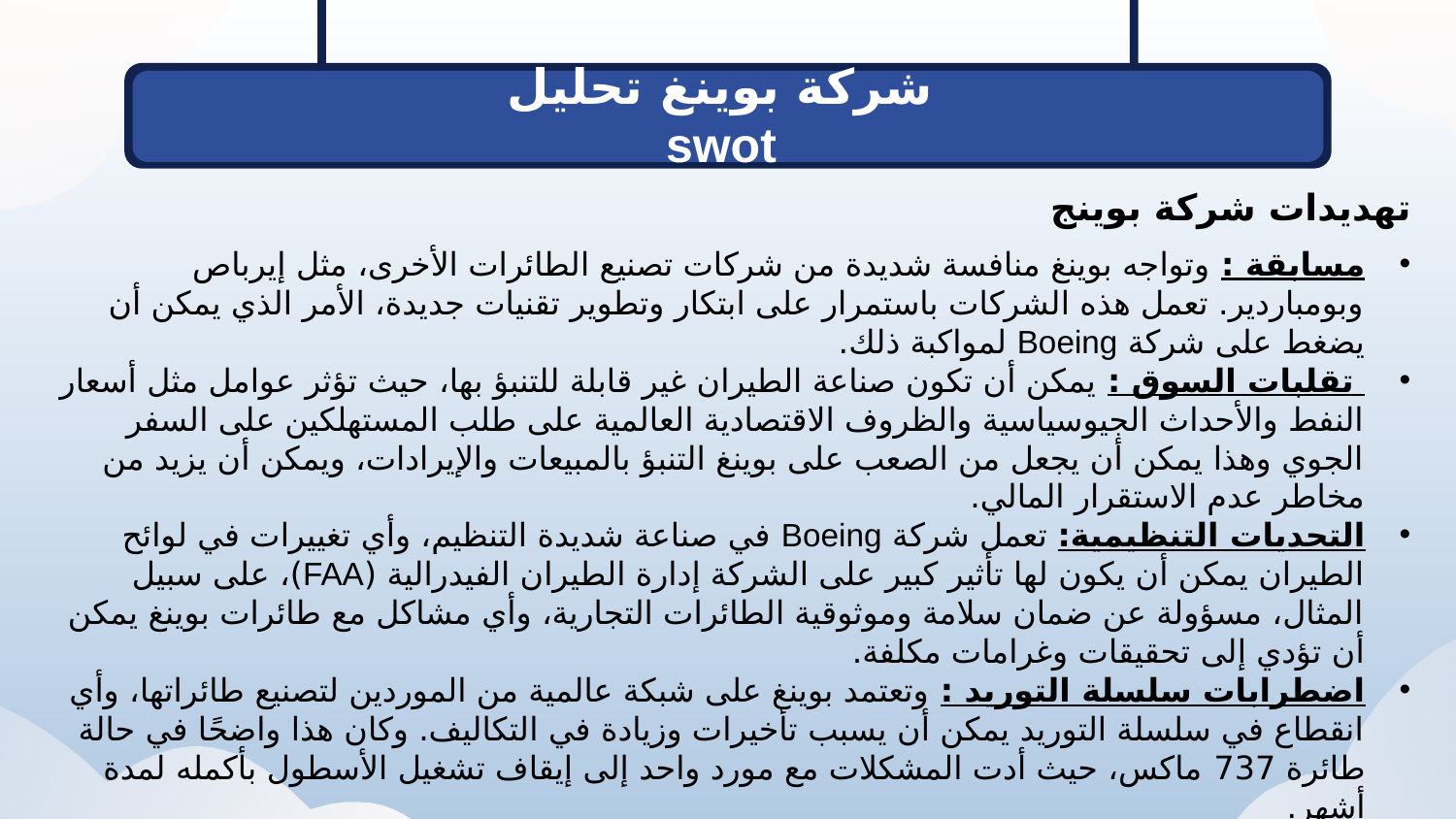

# شركة بوينغ تحليل swot
تهديدات شركة بوينج
مسابقة : وتواجه بوينغ منافسة شديدة من شركات تصنيع الطائرات الأخرى، مثل إيرباص وبومباردير. تعمل هذه الشركات باستمرار على ابتكار وتطوير تقنيات جديدة، الأمر الذي يمكن أن يضغط على شركة Boeing لمواكبة ذلك.
 تقلبات السوق : يمكن أن تكون صناعة الطيران غير قابلة للتنبؤ بها، حيث تؤثر عوامل مثل أسعار النفط والأحداث الجيوسياسية والظروف الاقتصادية العالمية على طلب المستهلكين على السفر الجوي وهذا يمكن أن يجعل من الصعب على بوينغ التنبؤ بالمبيعات والإيرادات، ويمكن أن يزيد من مخاطر عدم الاستقرار المالي.
التحديات التنظيمية: تعمل شركة Boeing في صناعة شديدة التنظيم، وأي تغييرات في لوائح الطيران يمكن أن يكون لها تأثير كبير على الشركة إدارة الطيران الفيدرالية (FAA)، على سبيل المثال، مسؤولة عن ضمان سلامة وموثوقية الطائرات التجارية، وأي مشاكل مع طائرات بوينغ يمكن أن تؤدي إلى تحقيقات وغرامات مكلفة.
اضطرابات سلسلة التوريد : وتعتمد بوينغ على شبكة عالمية من الموردين لتصنيع طائراتها، وأي انقطاع في سلسلة التوريد يمكن أن يسبب تأخيرات وزيادة في التكاليف. وكان هذا واضحًا في حالة طائرة 737 ماكس، حيث أدت المشكلات مع مورد واحد إلى إيقاف تشغيل الأسطول بأكمله لمدة أشهر.
 مخاوف بيئية : ومع تزايد المخاوف بشأن تغير المناخ والانبعاثات، تتعرض صناعة الطيران لضغوط متزايدة لتطوير المزيد من التقنيات الصديقة للبيئة. قد يكون هذا مكلفا ويستغرق وقتًا طويلاً بالنسبة لشركة Boeing، وقد يؤدي الفشل في مواكبة هذه الاتجاهات إلى خسارة حصة السوق والإيرادات.